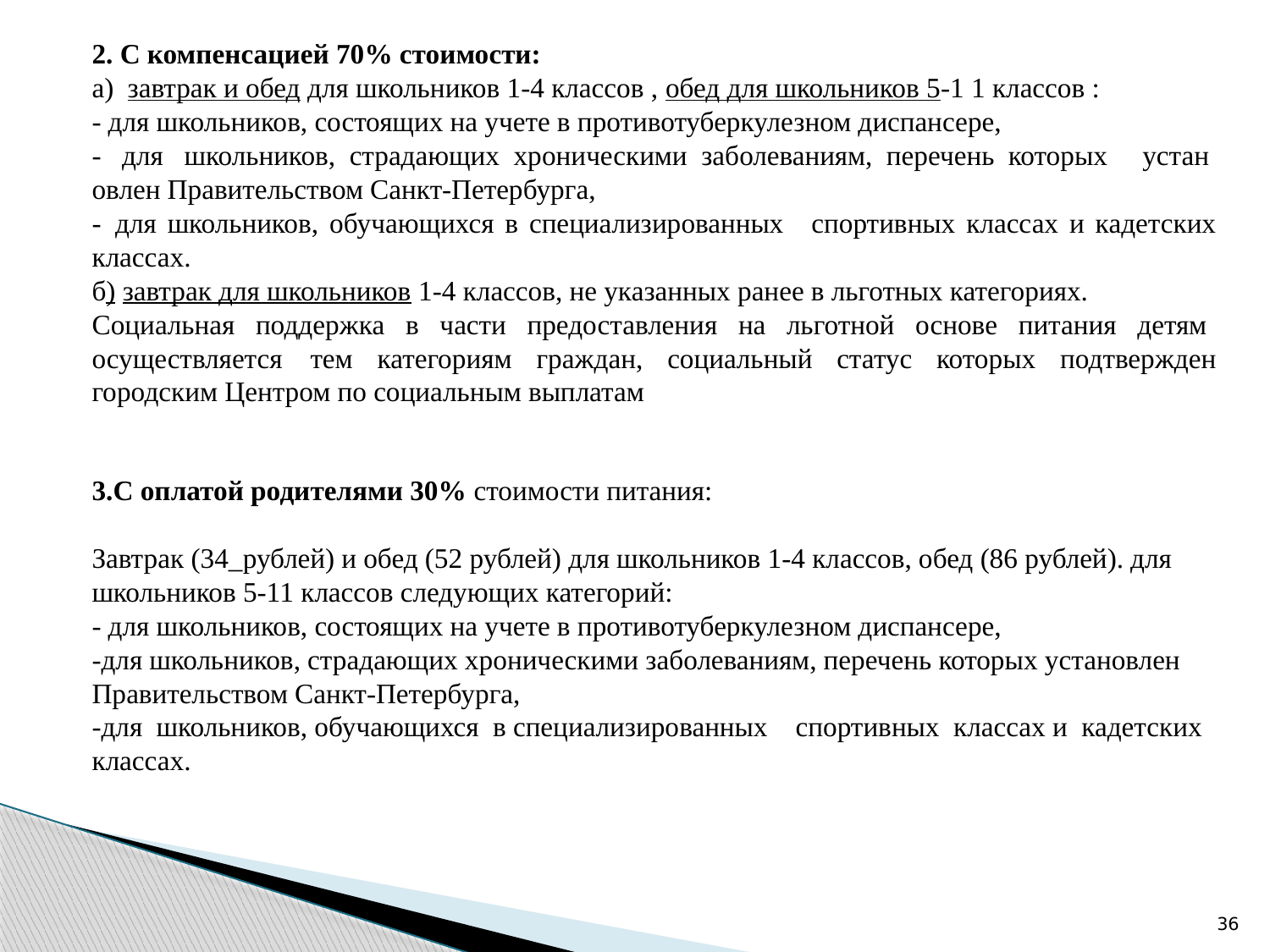

2. С компенсацией 70% стоимости:
а)  завтрак и обед для школьников 1-4 классов , обед для школьников 5-1 1 классов :
- для школьников, состоящих на учете в противотуберкулезном диспансере,
-   для   школьников,  страдающих  хроническими  заболеваниям,  перечень  которых     установлен Правительством Санкт-Петербурга,
-  для школьников, обучающихся в специализированных    спортивных классах и кадетских классах.
б) завтрак для школьников 1-4 классов, не указанных ранее в льготных категориях.
Социальная   поддержка   в   части   предоставления   на   льготной   основе   питания   детям осуществляется    тем категориям граждан, социальный статус которых подтвержден городским Центром по социальным выплатам
3.С оплатой родителями 30% стоимости питания:
Завтрак (34_рублей) и обед (52 рублей) для школьников 1-4 классов, обед (86 рублей). для школьников 5-11 классов следующих категорий:
- для школьников, состоящих на учете в противотуберкулезном диспансере,
-для школьников, страдающих хроническими заболеваниям, перечень которых установлен
Правительством Санкт-Петербурга,
-для  школьников, обучающихся  в специализированных    спортивных  классах и  кадетских
классах.

36